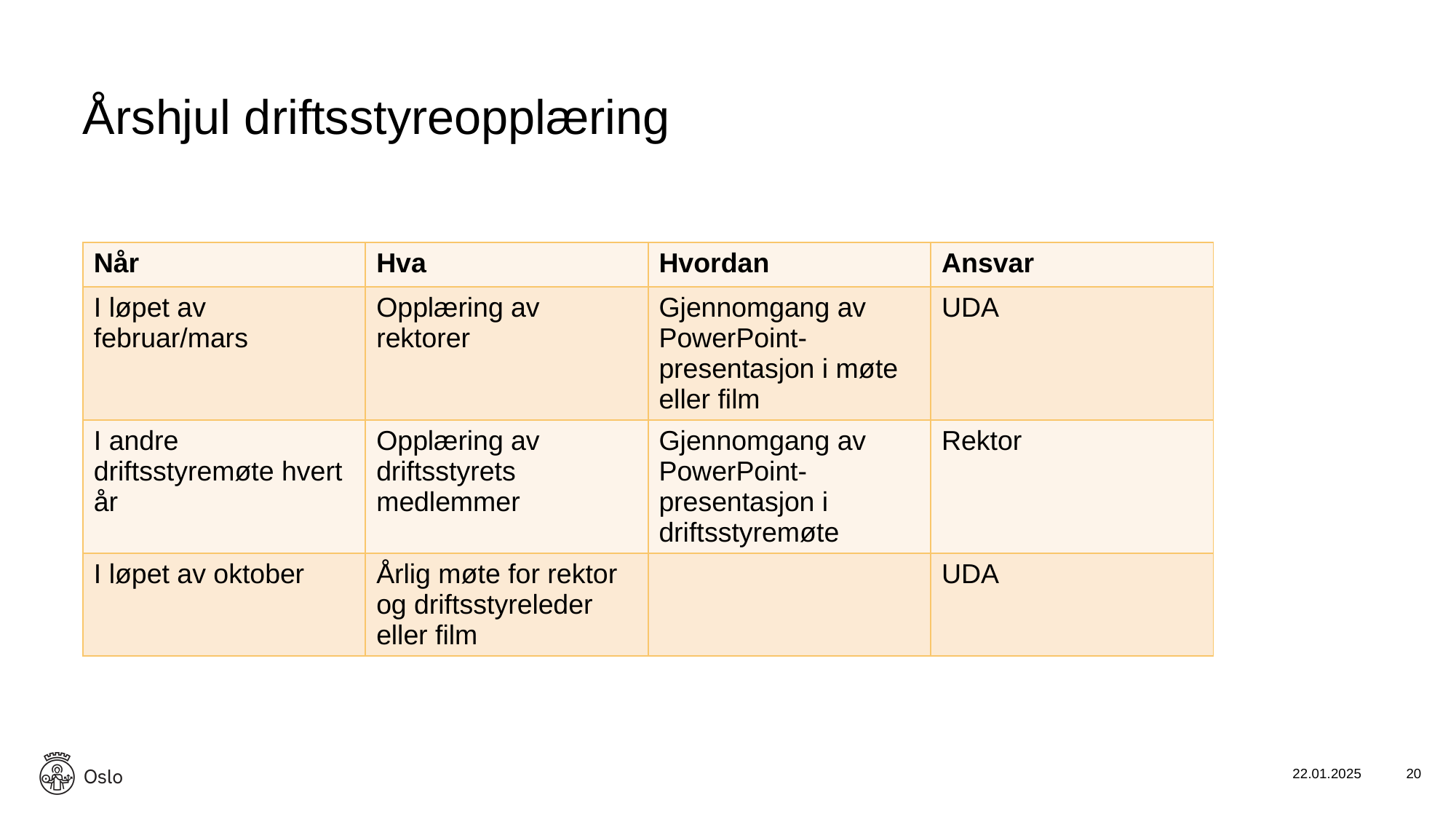

# Årshjul driftsstyreopplæring
| Når | Hva | Hvordan | Ansvar |
| --- | --- | --- | --- |
| I løpet av februar/mars | Opplæring av rektorer | Gjennomgang av PowerPoint-presentasjon i møte eller film | UDA |
| I andre driftsstyremøte hvert år | Opplæring av driftsstyrets medlemmer | Gjennomgang av PowerPoint-presentasjon i driftsstyremøte | Rektor |
| I løpet av oktober | Årlig møte for rektor og driftsstyreleder eller film |  | UDA |
22.01.2025
20